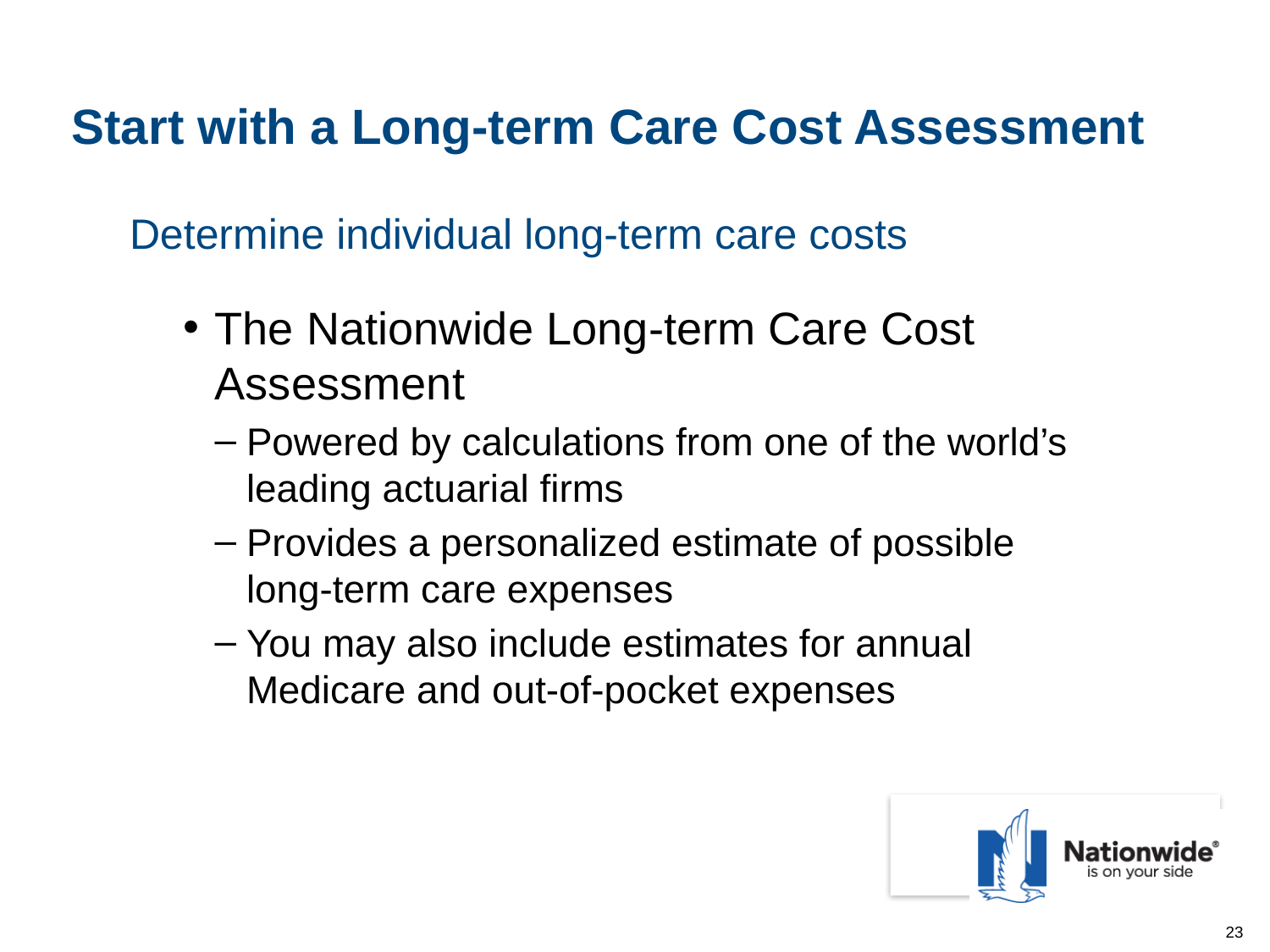

# Start with a Long-term Care Cost Assessment
Determine individual long-term care costs
The Nationwide Long-term Care Cost Assessment
Powered by calculations from one of the world’s leading actuarial firms
Provides a personalized estimate of possible long-term care expenses
You may also include estimates for annual Medicare and out-of-pocket expenses
23